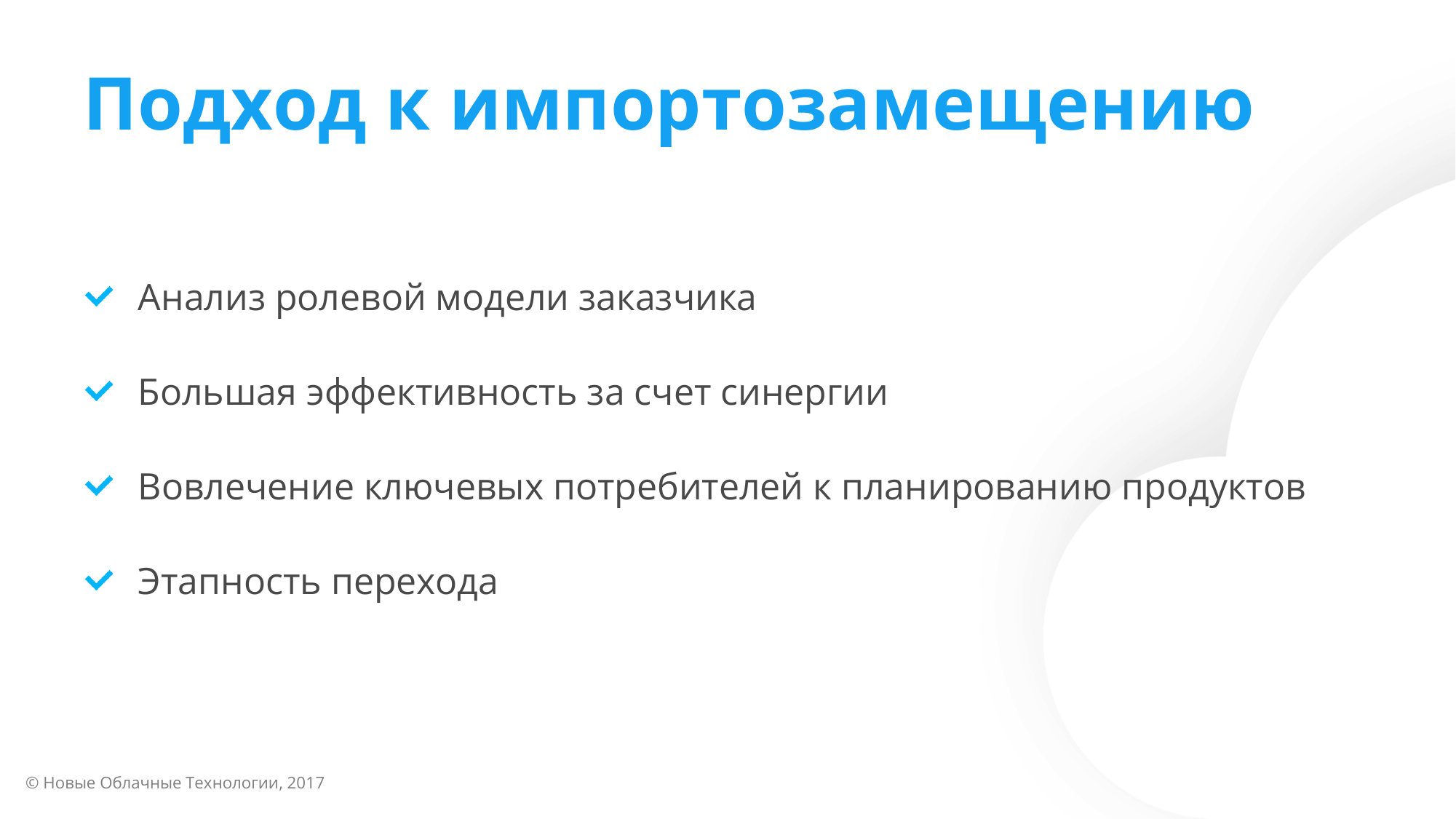

# Подход к импортозамещению
Анализ ролевой модели заказчика
Большая эффективность за счет синергии
Вовлечение ключевых потребителей к планированию продуктов
Этапность перехода